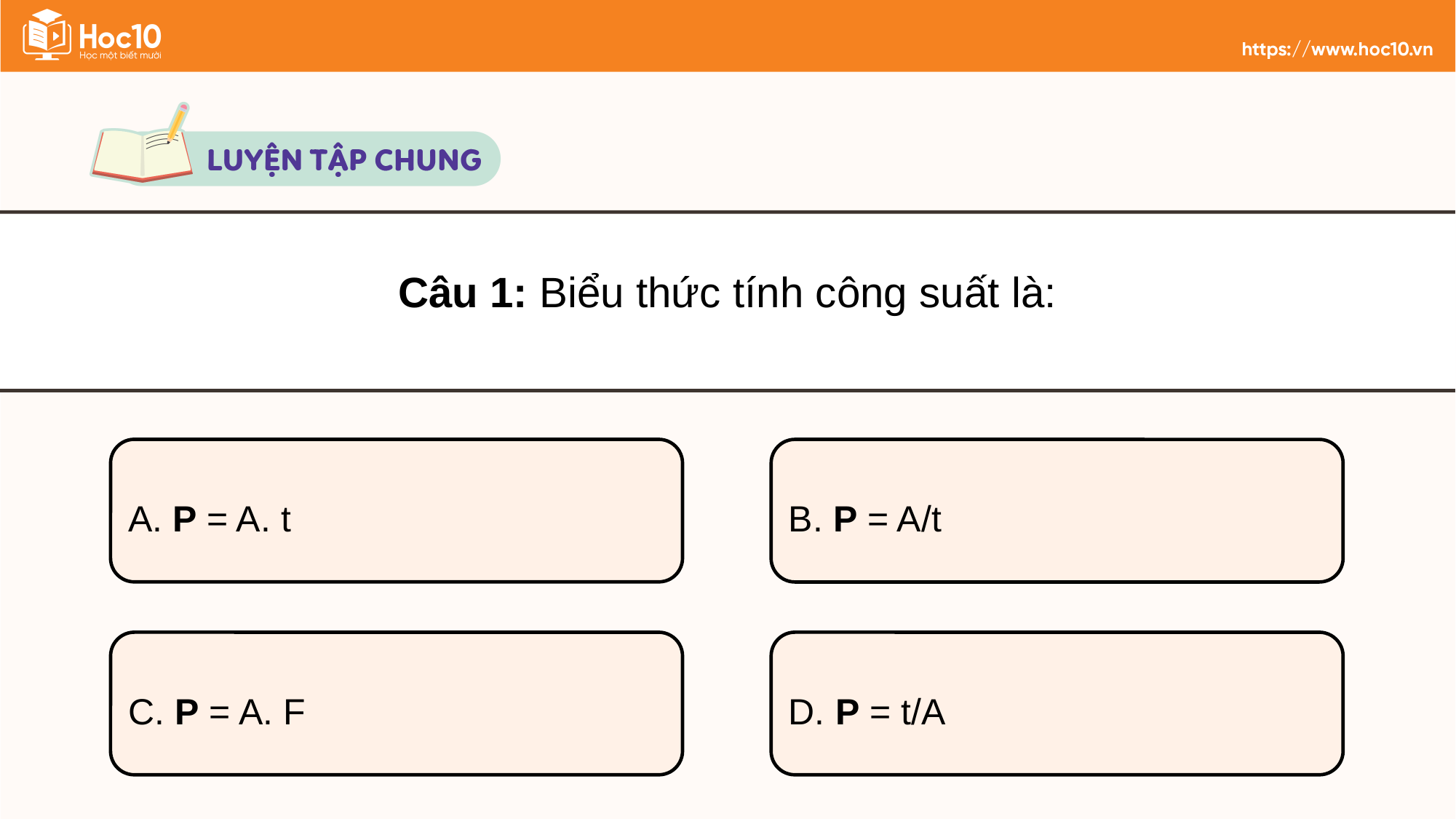

Câu 1: Biểu thức tính công suất là:
A. P = A. t
B. P = A/t
C. P = A. F
D. P = t/A